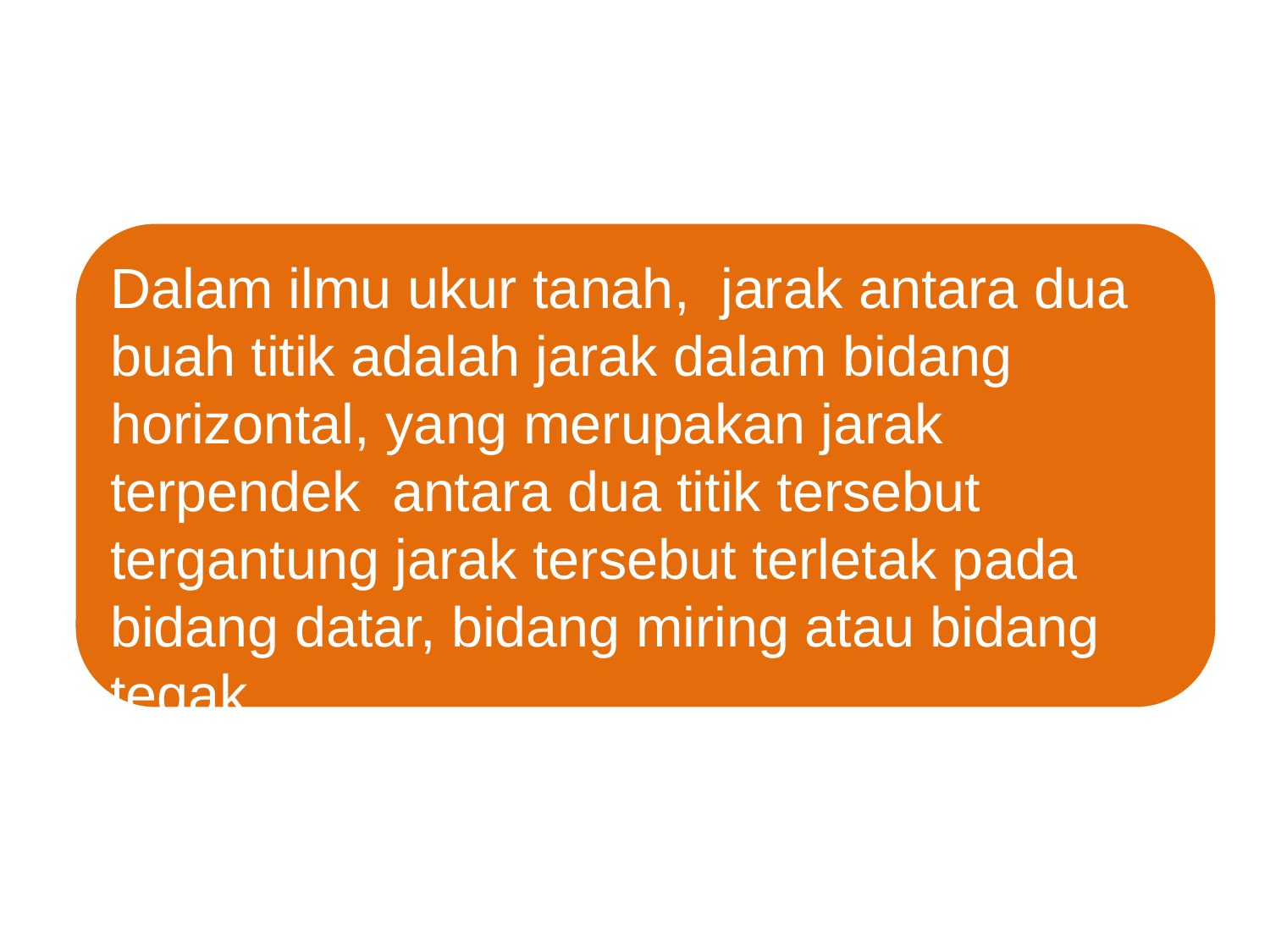

Dalam ilmu ukur tanah,  jarak antara dua buah titik adalah jarak dalam bidang horizontal, yang merupakan jarak terpendek  antara dua titik tersebut  tergantung jarak tersebut terletak pada bidang datar, bidang miring atau bidang tegak.